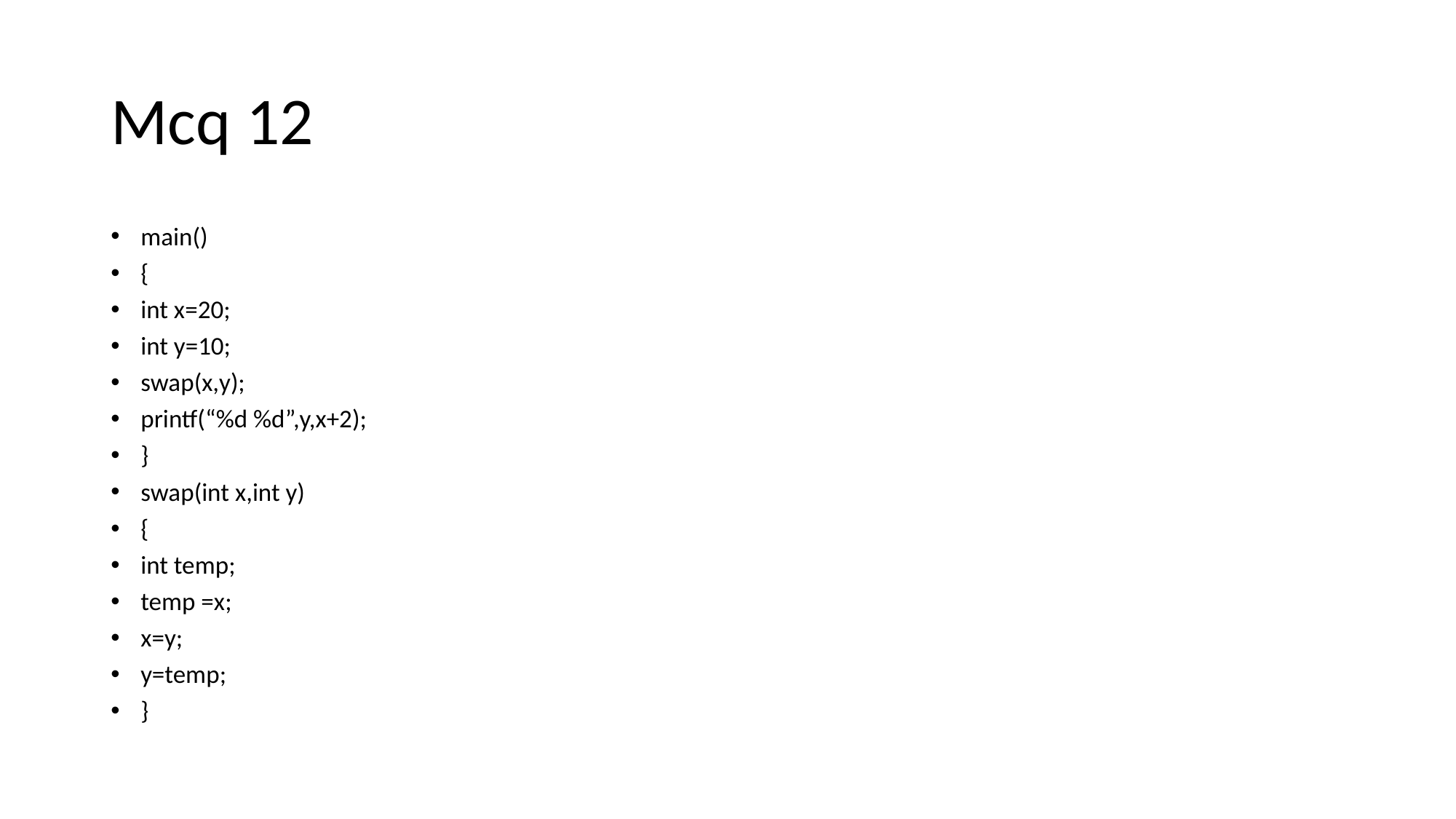

# Mcq 12
main()
{
int x=20;
int y=10;
swap(x,y);
printf(“%d %d”,y,x+2);
}
swap(int x,int y)
{
int temp;
temp =x;
x=y;
y=temp;
}